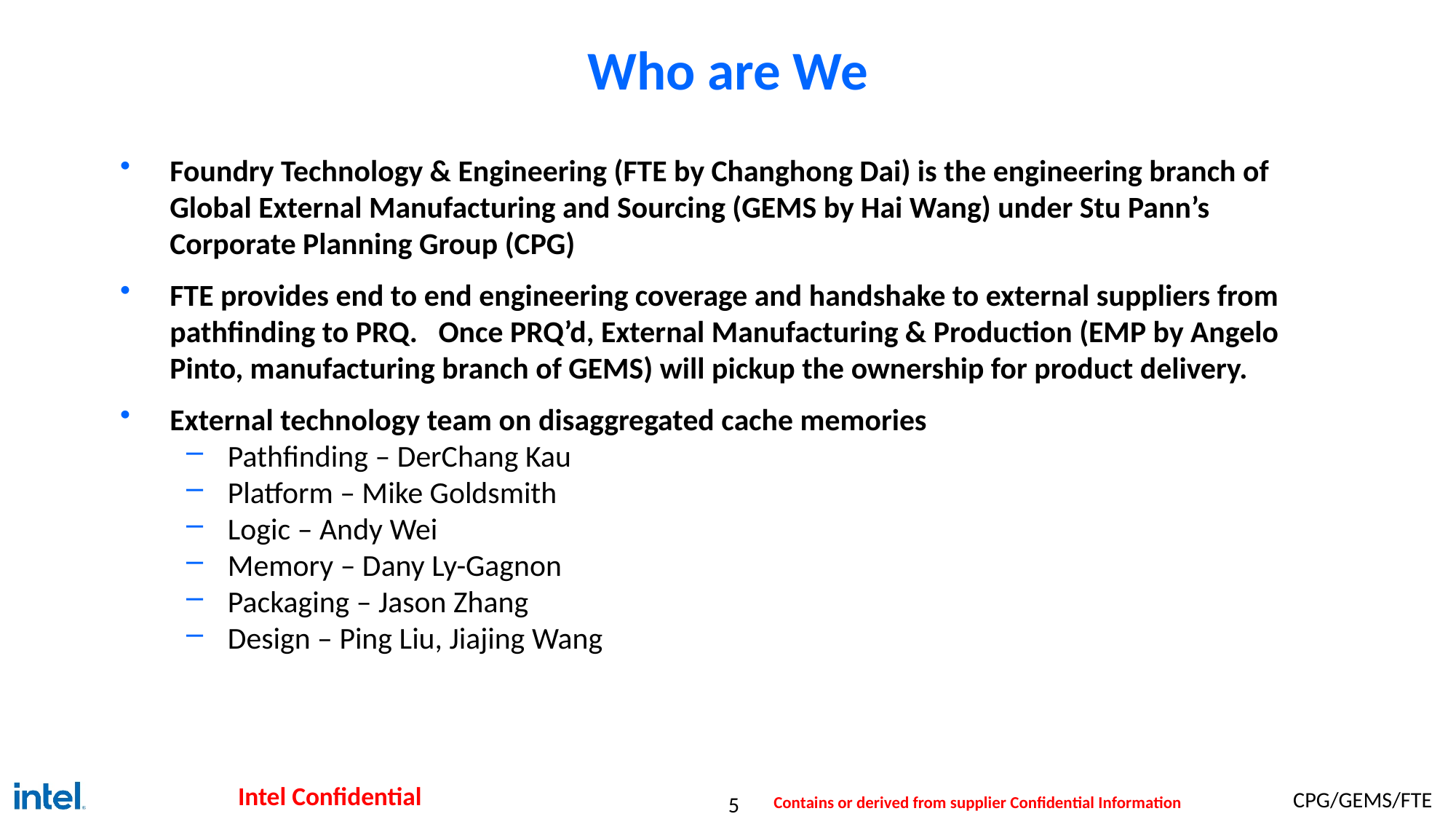

# Who are We
Foundry Technology & Engineering (FTE by Changhong Dai) is the engineering branch of Global External Manufacturing and Sourcing (GEMS by Hai Wang) under Stu Pann’s Corporate Planning Group (CPG)
FTE provides end to end engineering coverage and handshake to external suppliers from pathfinding to PRQ.   Once PRQ’d, External Manufacturing & Production (EMP by Angelo Pinto, manufacturing branch of GEMS) will pickup the ownership for product delivery.
External technology team on disaggregated cache memories
Pathfinding – DerChang Kau
Platform – Mike Goldsmith
Logic – Andy Wei
Memory – Dany Ly-Gagnon
Packaging – Jason Zhang
Design – Ping Liu, Jiajing Wang